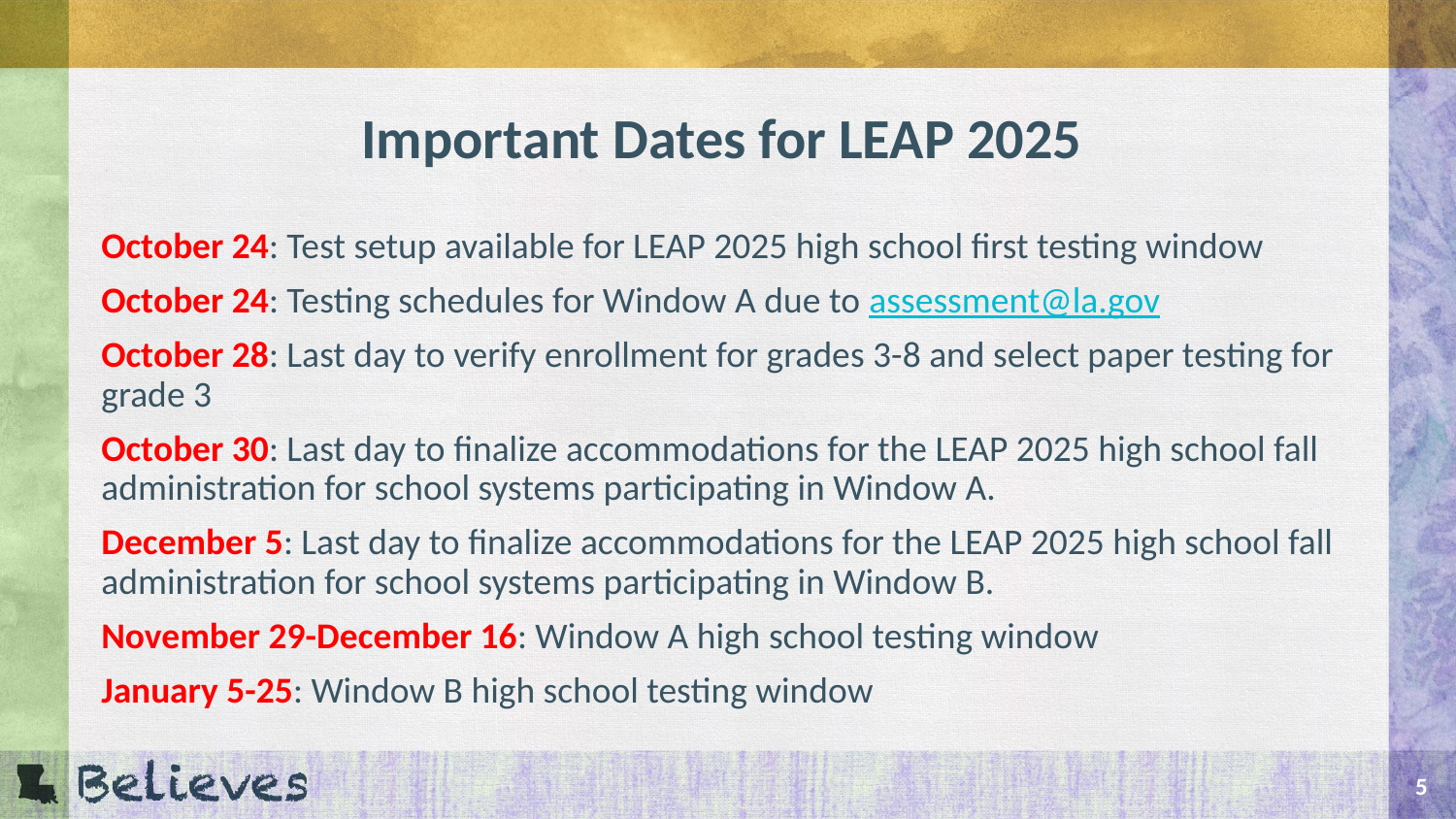

# Important Dates for LEAP 2025
October 24: Test setup available for LEAP 2025 high school first testing window
October 24: Testing schedules for Window A due to assessment@la.gov
October 28: Last day to verify enrollment for grades 3-8 and select paper testing for grade 3
October 30: Last day to finalize accommodations for the LEAP 2025 high school fall administration for school systems participating in Window A.
December 5: Last day to finalize accommodations for the LEAP 2025 high school fall administration for school systems participating in Window B.
November 29-December 16: Window A high school testing window
January 5-25: Window B high school testing window